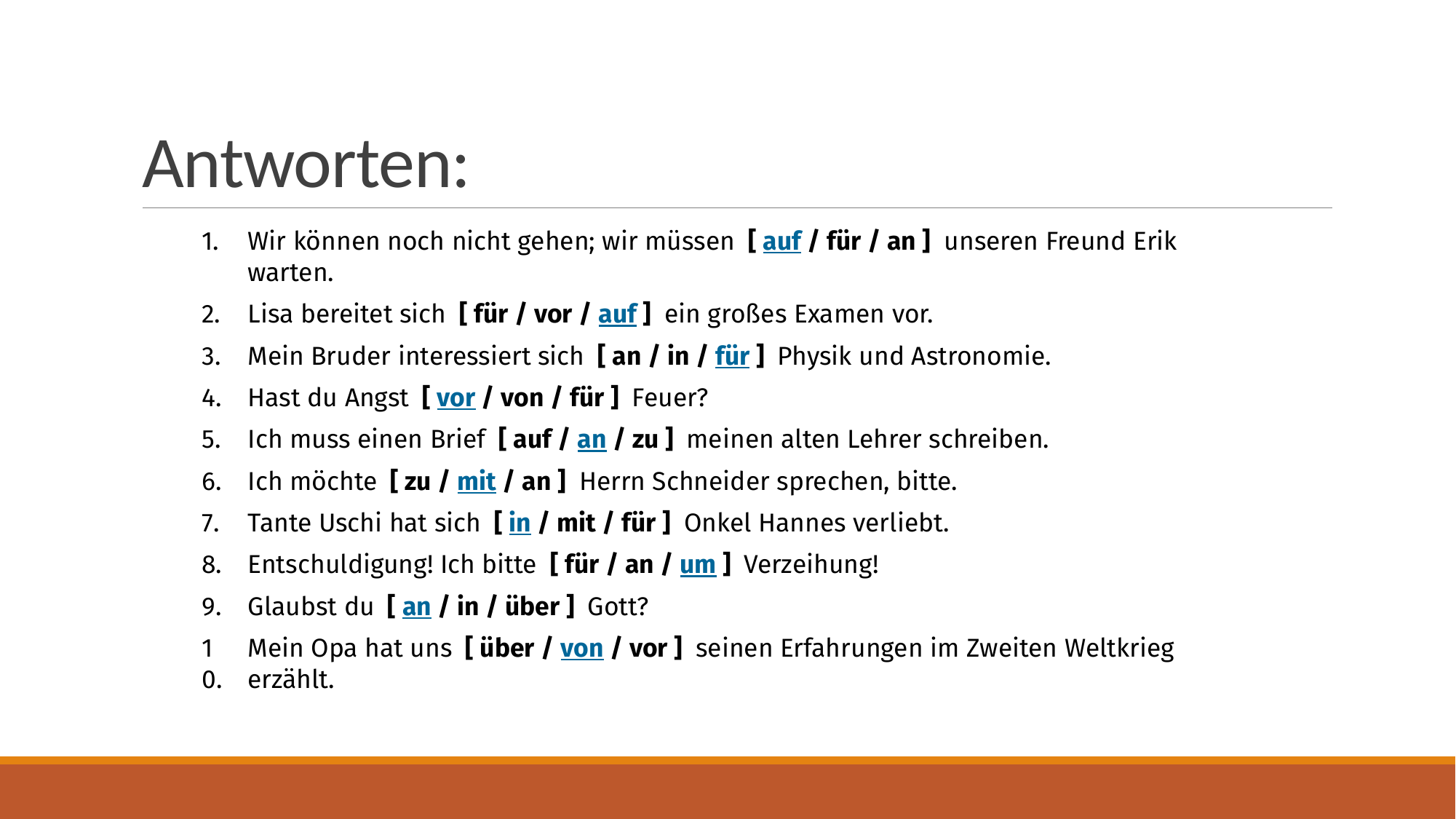

# Antworten:
| 1. | Wir können noch nicht gehen; wir müssen  [ auf / für / an ]  unseren Freund Erik warten. |
| --- | --- |
| 2. | Lisa bereitet sich  [ für / vor / auf ]  ein großes Examen vor. |
| 3. | Mein Bruder interessiert sich  [ an / in / für ]  Physik und Astronomie. |
| 4. | Hast du Angst  [ vor / von / für ]  Feuer? |
| 5. | Ich muss einen Brief  [ auf / an / zu ]  meinen alten Lehrer schreiben. |
| 6. | Ich möchte  [ zu / mit / an ]  Herrn Schneider sprechen, bitte. |
| 7. | Tante Uschi hat sich  [ in / mit / für ]  Onkel Hannes verliebt. |
| 8. | Entschuldigung! Ich bitte  [ für / an / um ]  Verzeihung! |
| 9. | Glaubst du  [ an / in / über ]  Gott? |
| 10. | Mein Opa hat uns  [ über / von / vor ]  seinen Erfahrungen im Zweiten Weltkrieg erzählt. |